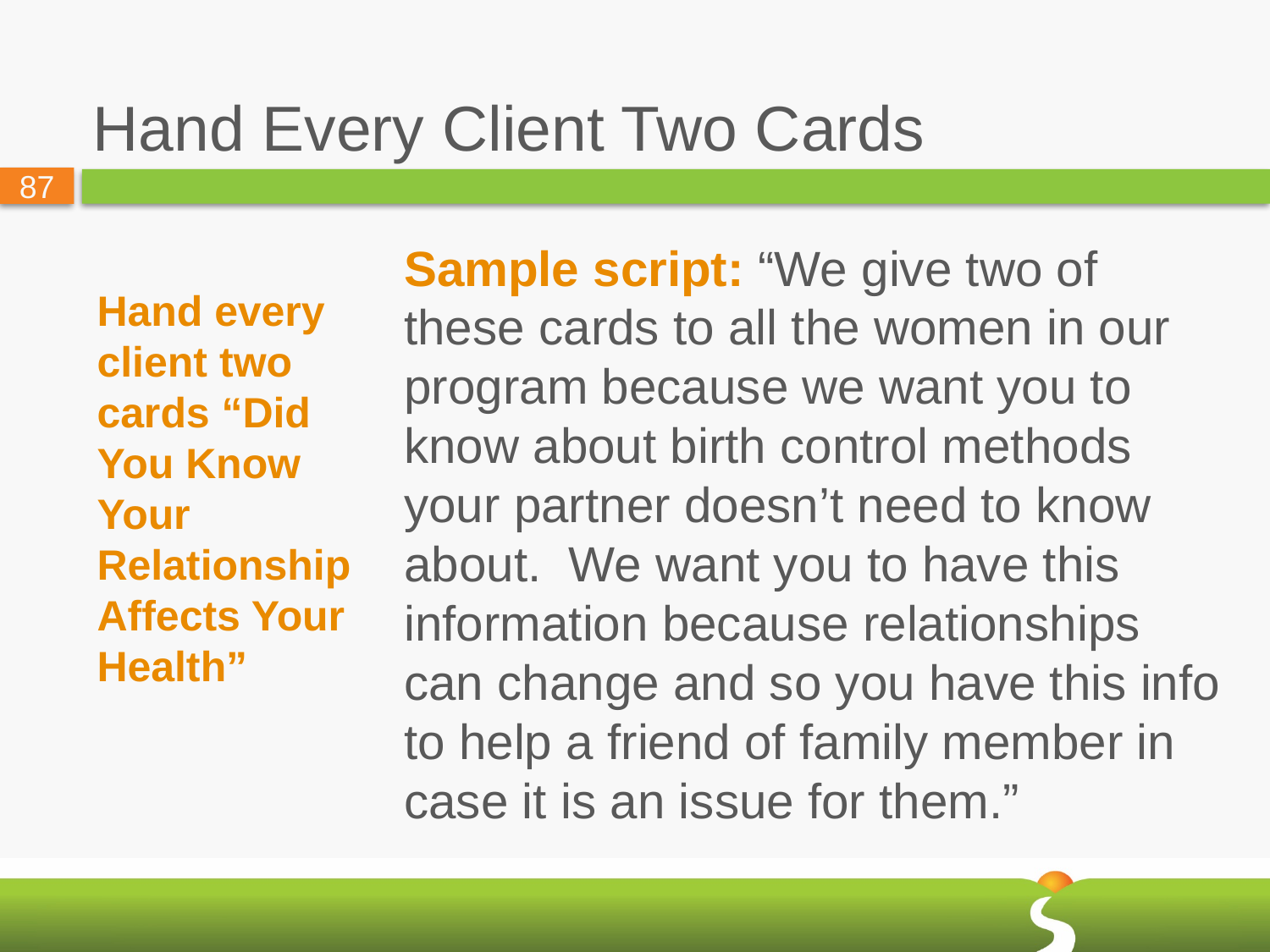

# Hand Every Client Two Cards
Sample script: “We give two of these cards to all the women in our program because we want you to know about birth control methods your partner doesn’t need to know about.  We want you to have this information because relationships can change and so you have this info to help a friend of family member in case it is an issue for them.”
Hand every client two cards “Did You Know Your Relationship Affects Your Health”